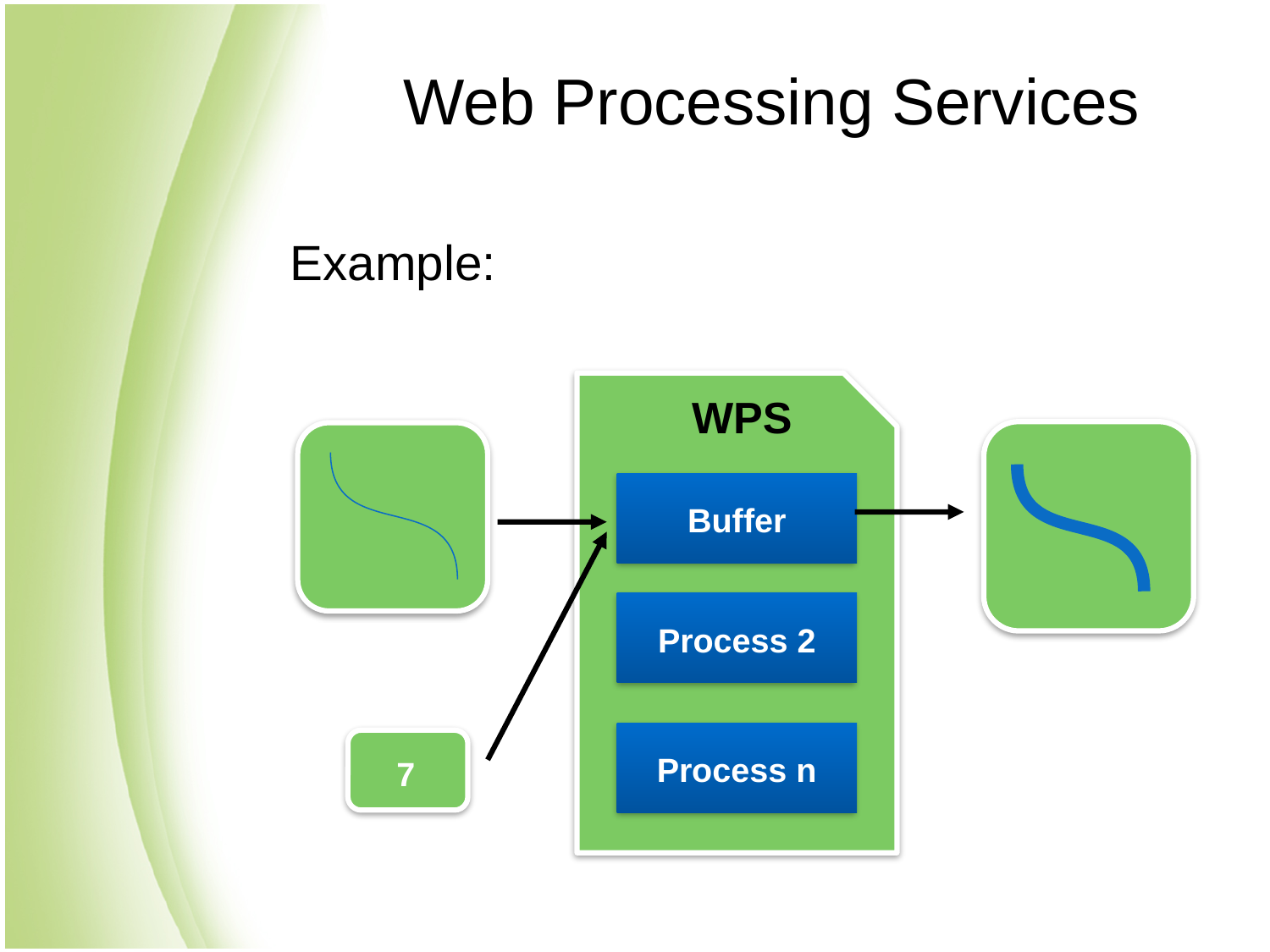

# Web Processing Services
Example:

WPS

Buffer

Process 2

Process n
7